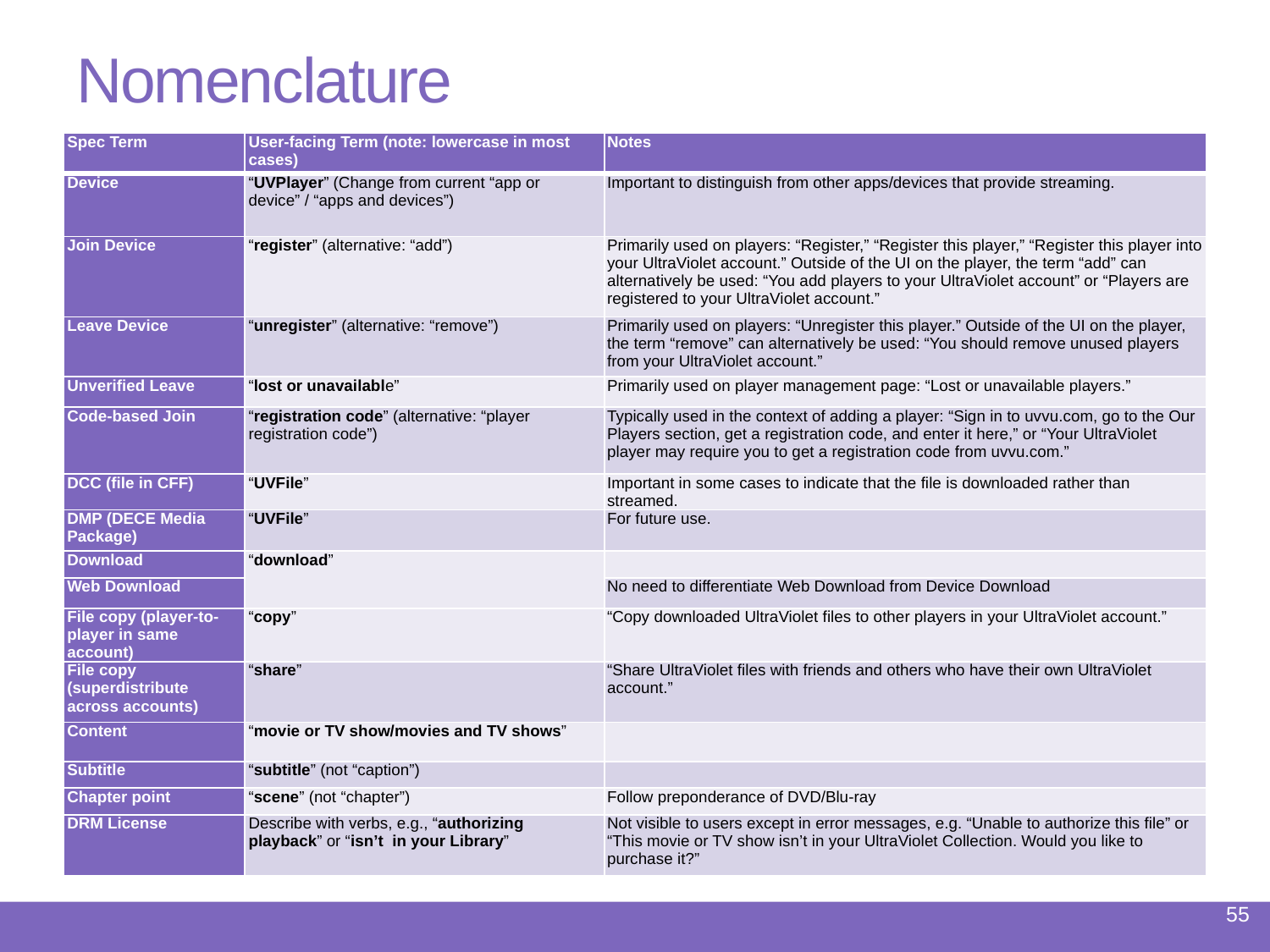

# Nomenclature
| Spec Term | User-facing Term (note: lowercase in most cases) | Notes |
| --- | --- | --- |
| Device | “UVPlayer” (Change from current “app or device” / “apps and devices”) | Important to distinguish from other apps/devices that provide streaming. |
| Join Device | “register” (alternative: “add”) | Primarily used on players: “Register,” “Register this player,” “Register this player into your UltraViolet account.” Outside of the UI on the player, the term “add” can alternatively be used: “You add players to your UltraViolet account” or “Players are registered to your UltraViolet account.” |
| Leave Device | “unregister” (alternative: “remove”) | Primarily used on players: “Unregister this player.” Outside of the UI on the player, the term “remove” can alternatively be used: “You should remove unused players from your UltraViolet account.” |
| Unverified Leave | “lost or unavailable” | Primarily used on player management page: “Lost or unavailable players.” |
| Code-based Join | “registration code” (alternative: “player registration code”) | Typically used in the context of adding a player: “Sign in to uvvu.com, go to the Our Players section, get a registration code, and enter it here,” or “Your UltraViolet player may require you to get a registration code from uvvu.com.” |
| DCC (file in CFF) | “UVFile” | Important in some cases to indicate that the file is downloaded rather than streamed. |
| DMP (DECE Media Package) | “UVFile” | For future use. |
| Download | “download” |  |
| Web Download |  | No need to differentiate Web Download from Device Download |
| File copy (player-to-player in same account) | “copy” | “Copy downloaded UltraViolet files to other players in your UltraViolet account.” |
| File copy (superdistribute across accounts) | “share” | “Share UltraViolet files with friends and others who have their own UltraViolet account.” |
| Content | “movie or TV show/movies and TV shows” |  |
| Subtitle | “subtitle” (not “caption”) |  |
| Chapter point | “scene” (not “chapter”) | Follow preponderance of DVD/Blu-ray |
| DRM License | Describe with verbs, e.g., “authorizing playback” or “isn’t  in your Library” | Not visible to users except in error messages, e.g. “Unable to authorize this file” or “This movie or TV show isn’t in your UltraViolet Collection. Would you like to purchase it?” |
55